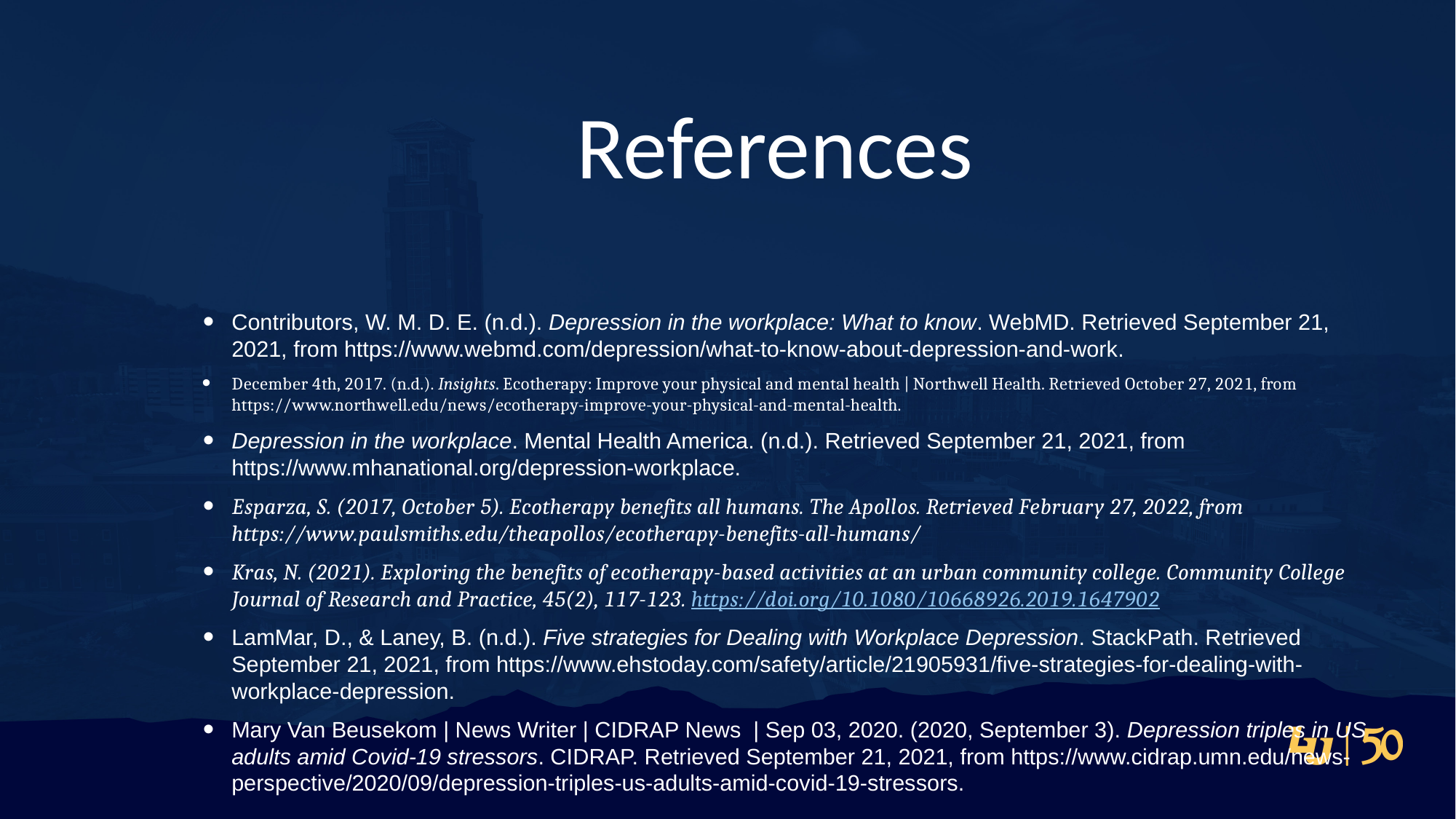

# References

Contributors, W. M. D. E. (n.d.). Depression in the workplace: What to know. WebMD. Retrieved September 21, 2021, from https://www.webmd.com/depression/what-to-know-about-depression-and-work.
December 4th, 2017. (n.d.). Insights. Ecotherapy: Improve your physical and mental health | Northwell Health. Retrieved October 27, 2021, from https://www.northwell.edu/news/ecotherapy-improve-your-physical-and-mental-health.
Depression in the workplace. Mental Health America. (n.d.). Retrieved September 21, 2021, from https://www.mhanational.org/depression-workplace.
Esparza, S. (2017, October 5). Ecotherapy benefits all humans. The Apollos. Retrieved February 27, 2022, from https://www.paulsmiths.edu/theapollos/ecotherapy-benefits-all-humans/
Kras, N. (2021). Exploring the benefits of ecotherapy-based activities at an urban community college. Community College Journal of Research and Practice, 45(2), 117-123. https://doi.org/10.1080/10668926.2019.1647902
LamMar, D., & Laney, B. (n.d.). Five strategies for Dealing with Workplace Depression. StackPath. Retrieved September 21, 2021, from https://www.ehstoday.com/safety/article/21905931/five-strategies-for-dealing-with-workplace-depression.
Mary Van Beusekom | News Writer | CIDRAP News  | Sep 03, 2020. (2020, September 3). Depression triples in US adults amid Covid-19 stressors. CIDRAP. Retrieved September 21, 2021, from https://www.cidrap.umn.edu/news-perspective/2020/09/depression-triples-us-adults-amid-covid-19-stressors.